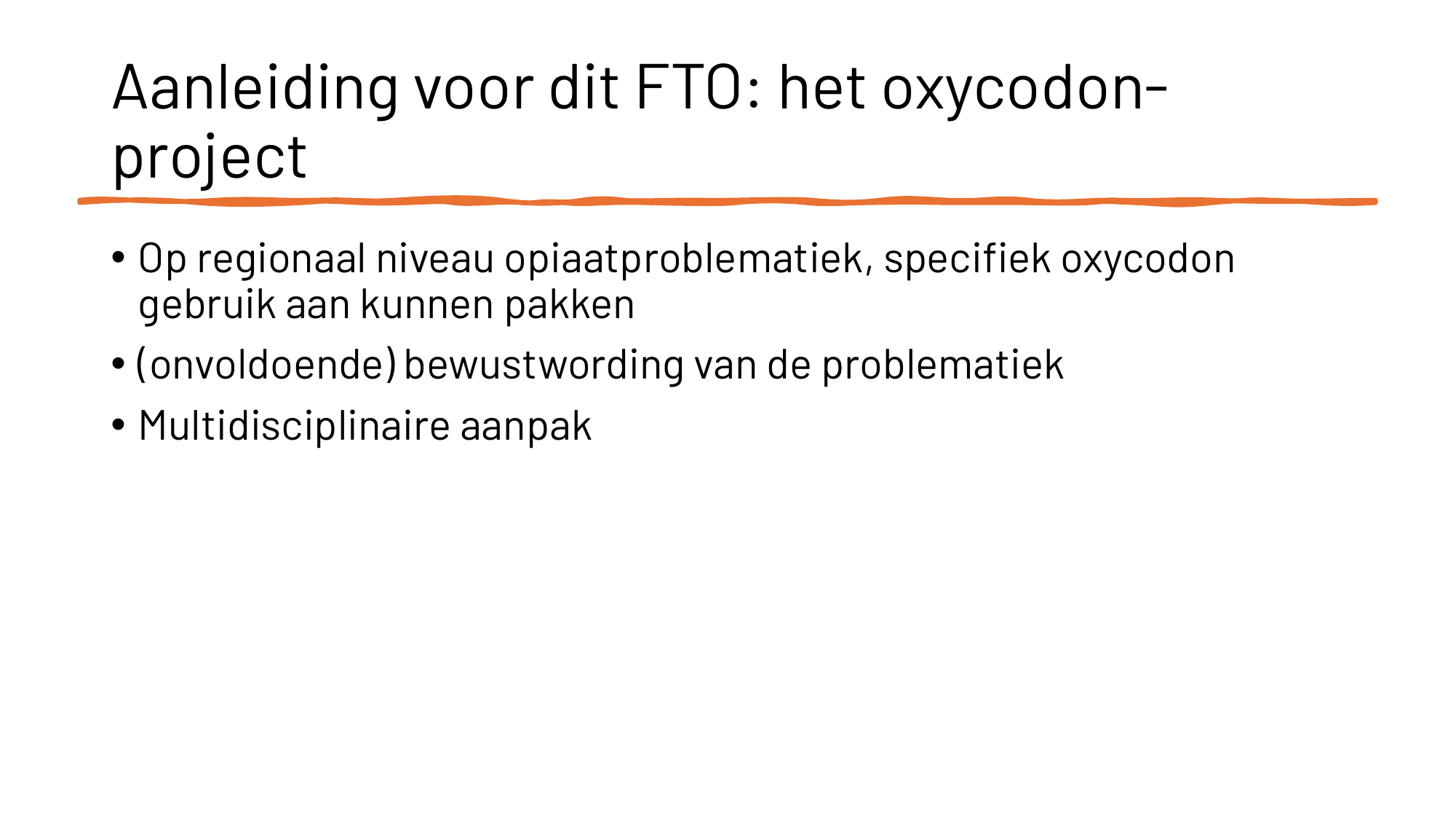

# Aanleiding voor dit FTO: het oxycodon-project

Op regionaal niveau opiaatproblematiek, specifiek oxycodon gebruik aan kunnen pakken
(onvoldoende) bewustwording van de problematiek
Multidisciplinaire aanpak